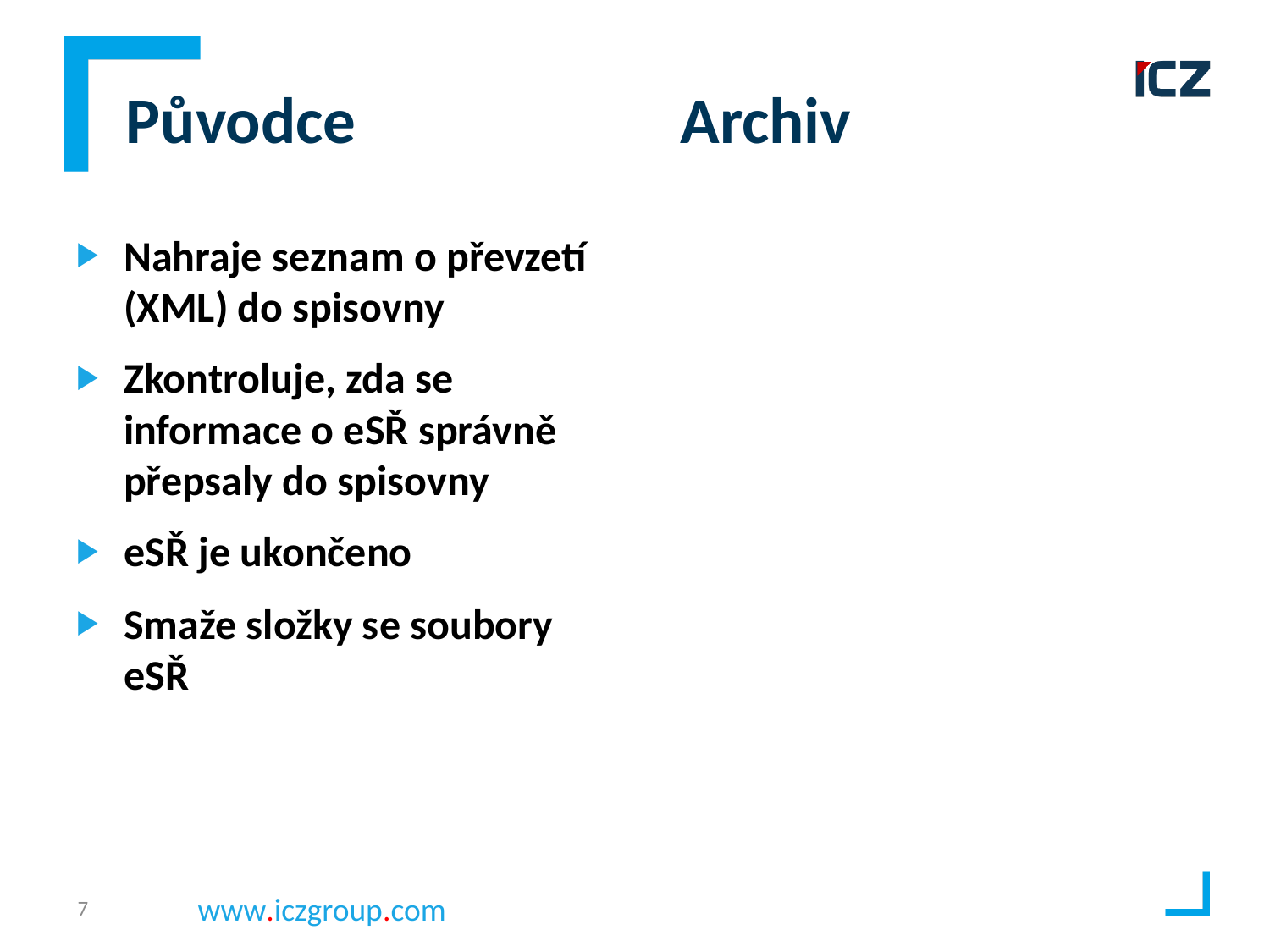

# Původce                      Archiv
Nahraje seznam o převzetí (XML) do spisovny
Zkontroluje, zda se informace o eSŘ správně přepsaly do spisovny
eSŘ je ukončeno
Smaže složky se soubory eSŘ

7